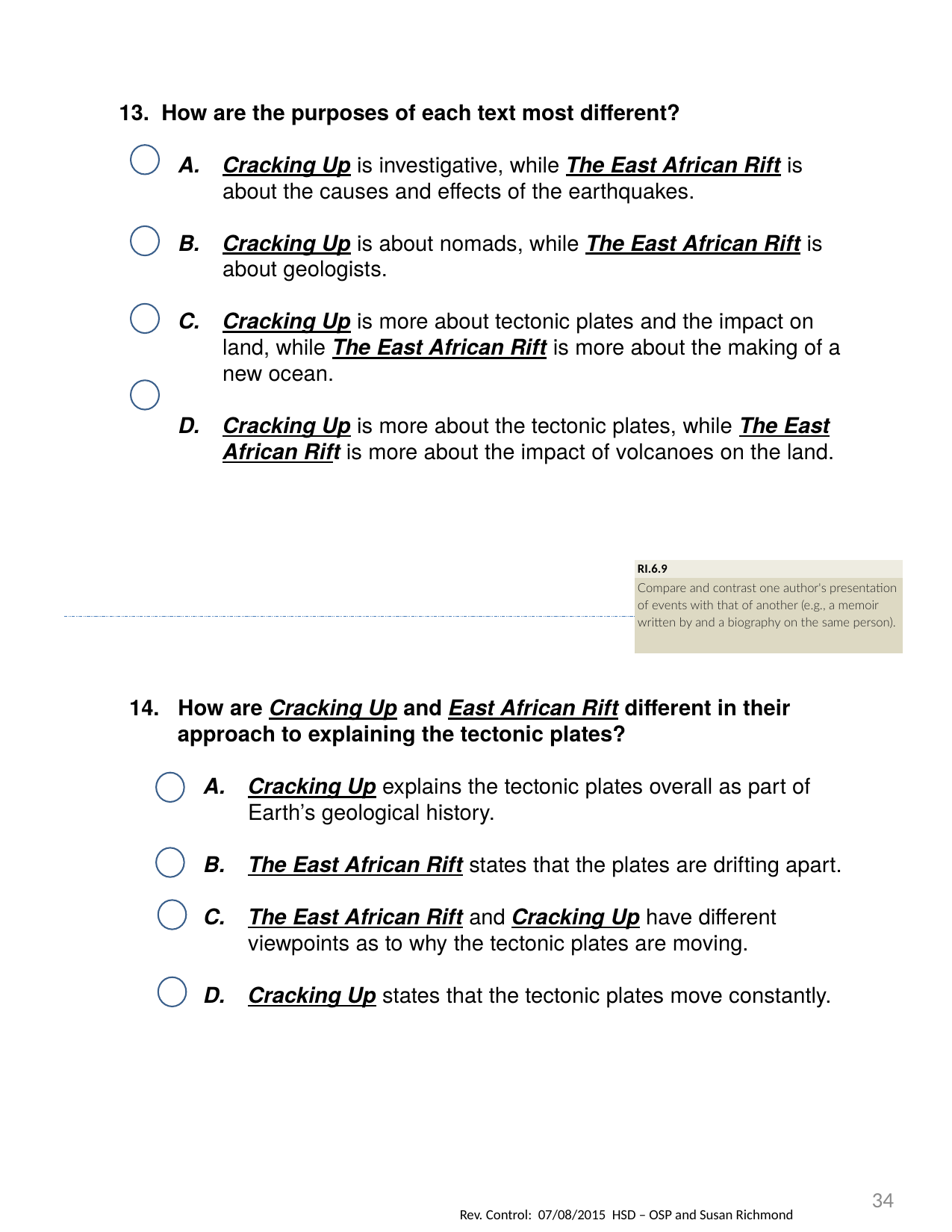

13.  How are the purposes of each text most different?

Cracking Up is investigative, while The East African Rift is about the causes and effects of the earthquakes.

Cracking Up is about nomads, while The East African Rift is about geologists.

Cracking Up is more about tectonic plates and the impact on land, while The East African Rift is more about the making of a new ocean.

Cracking Up is more about the tectonic plates, while The East African Rift is more about the impact of volcanoes on the land.

| RI.6.9 |
| --- |
| Compare and contrast one author's presentation of events with that of another (e.g., a memoir written by and a biography on the same person). |
14.   How are Cracking Up and East African Rift different in their approach to explaining the tectonic plates?

Cracking Up explains the tectonic plates overall as part of Earth’s geological history.

The East African Rift states that the plates are drifting apart.

The East African Rift and Cracking Up have different viewpoints as to why the tectonic plates are moving.

Cracking Up states that the tectonic plates move constantly.

34